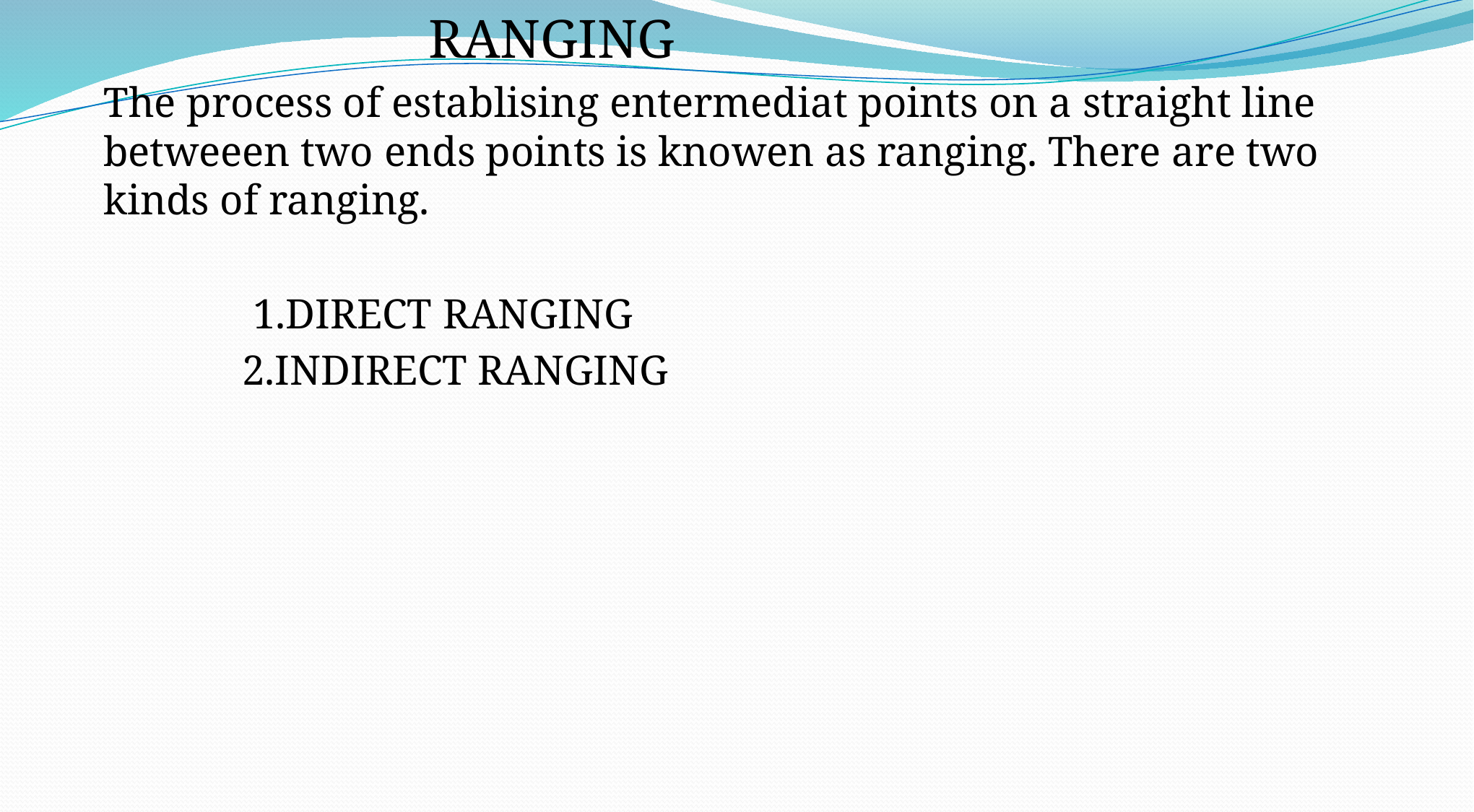

RANGING
   The process of establising entermediat points on a straight line betweeen two ends points is knowen as ranging. There are two kinds of ranging.

                 1.DIRECT RANGING
                2.INDIRECT RANGING